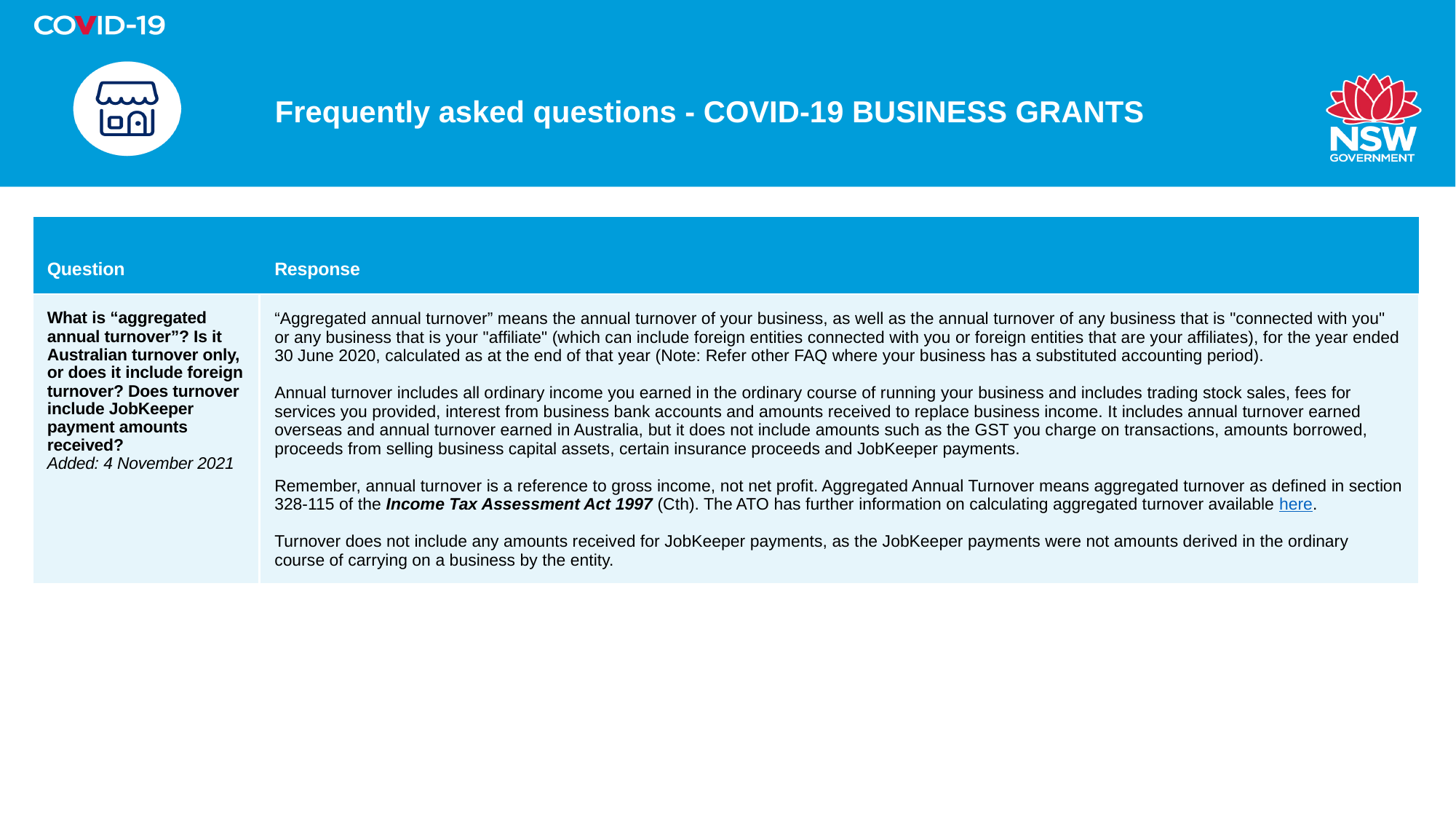

# Frequently asked questions - COVID-19 BUSINESS GRANTS
| Question | Response |
| --- | --- |
| What is “aggregated annual turnover”? Is it Australian turnover only, or does it include foreign turnover? Does turnover include JobKeeper payment amounts received? Added: 4 November 2021 | “Aggregated annual turnover” means the annual turnover of your business, as well as the annual turnover of any business that is "connected with you" or any business that is your "affiliate" (which can include foreign entities connected with you or foreign entities that are your affiliates), for the year ended 30 June 2020, calculated as at the end of that year (Note: Refer other FAQ where your business has a substituted accounting period).  Annual turnover includes all ordinary income you earned in the ordinary course of running your business and includes trading stock sales, fees for services you provided, interest from business bank accounts and amounts received to replace business income. It includes annual turnover earned overseas and annual turnover earned in Australia, but it does not include amounts such as the GST you charge on transactions, amounts borrowed, proceeds from selling business capital assets, certain insurance proceeds and JobKeeper payments.  Remember, annual turnover is a reference to gross income, not net profit. Aggregated Annual Turnover means aggregated turnover as defined in section 328-115 of the Income Tax Assessment Act 1997 (Cth). The ATO has further information on calculating aggregated turnover available here. Turnover does not include any amounts received for JobKeeper payments, as the JobKeeper payments were not amounts derived in the ordinary course of carrying on a business by the entity. |